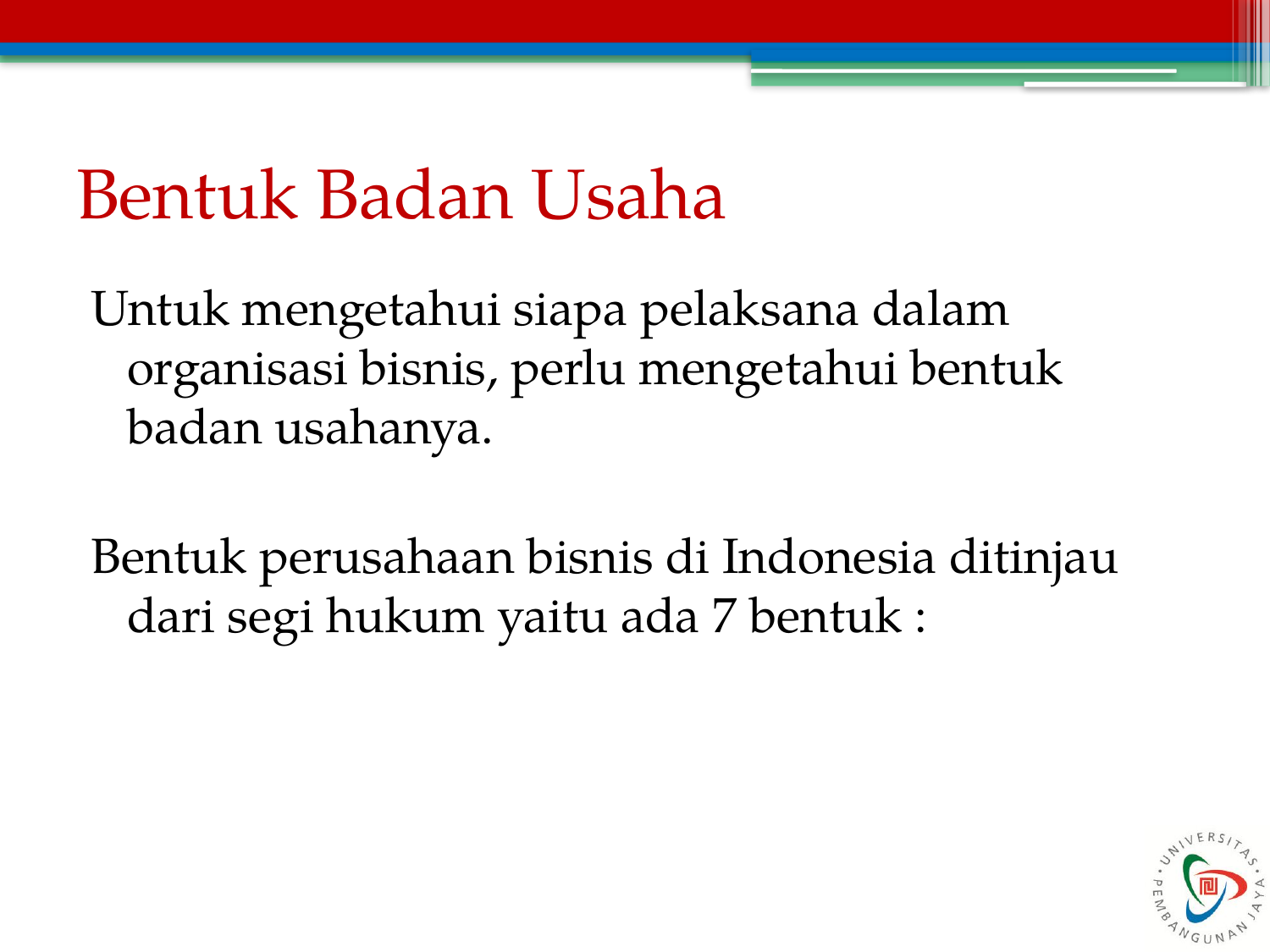

# Bentuk Badan Usaha
Untuk mengetahui siapa pelaksana dalam organisasi bisnis, perlu mengetahui bentuk badan usahanya.

Bentuk perusahaan bisnis di Indonesia ditinjau dari segi hukum yaitu ada 7 bentuk :